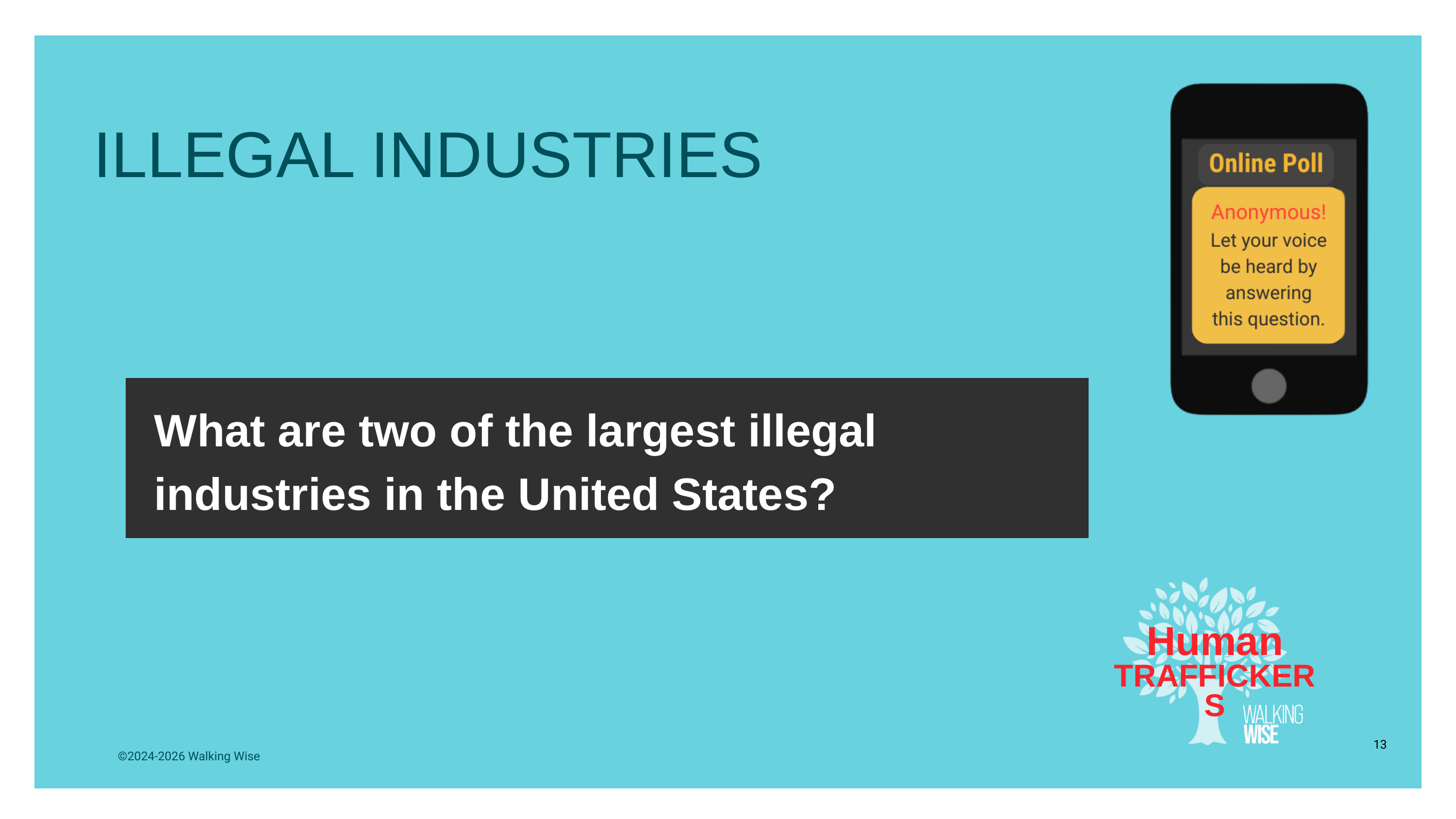

LESSON PLANS

 ILLEGAL INDUSTRIES

What are two of the largest illegal industries in the United States?

Human
TRAFFICKERS

13
©2024-2026 Walking Wise
3